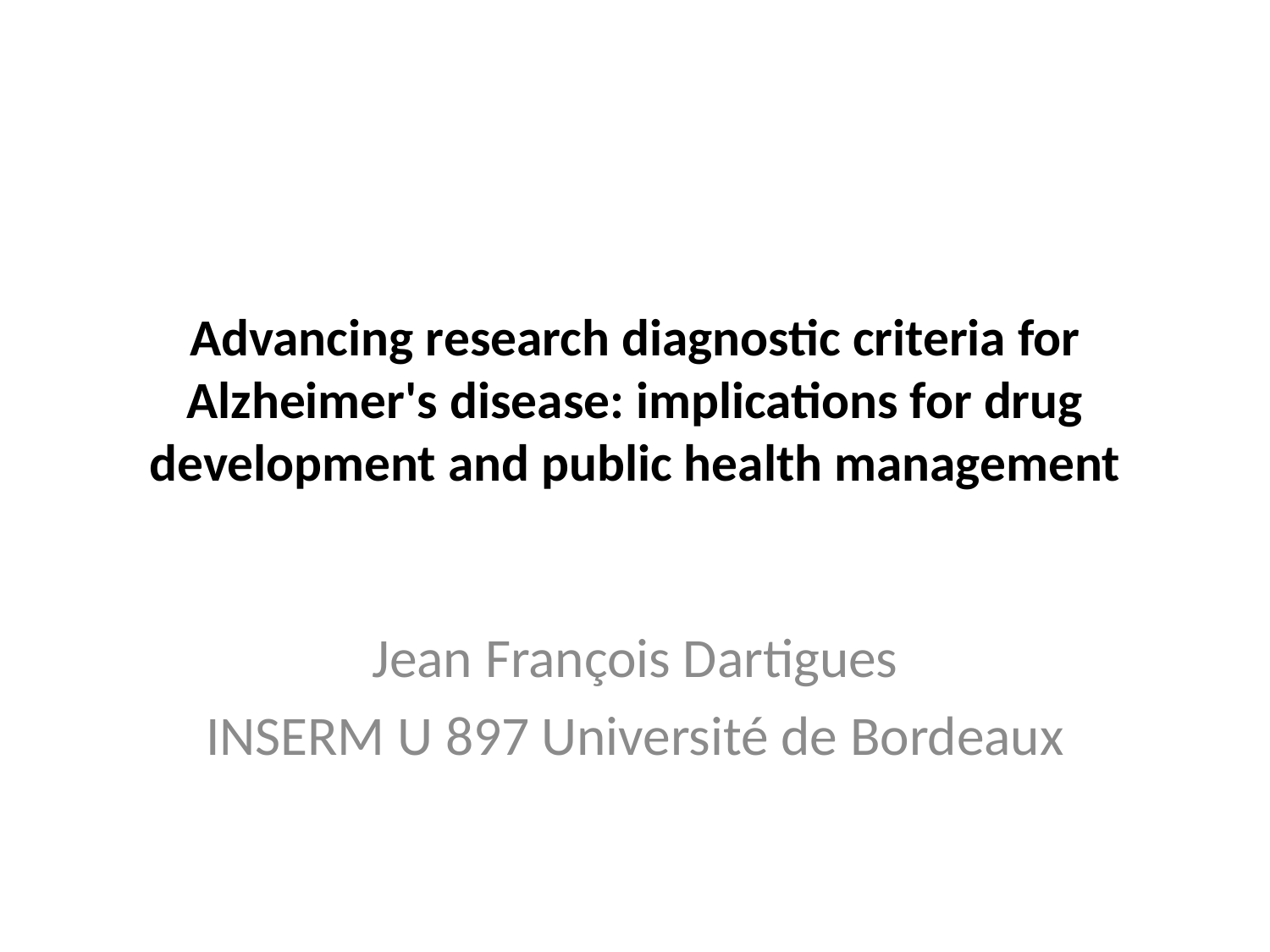

# Advancing research diagnostic criteria for Alzheimer's disease: implications for drug development and public health management
Jean François Dartigues
INSERM U 897 Université de Bordeaux